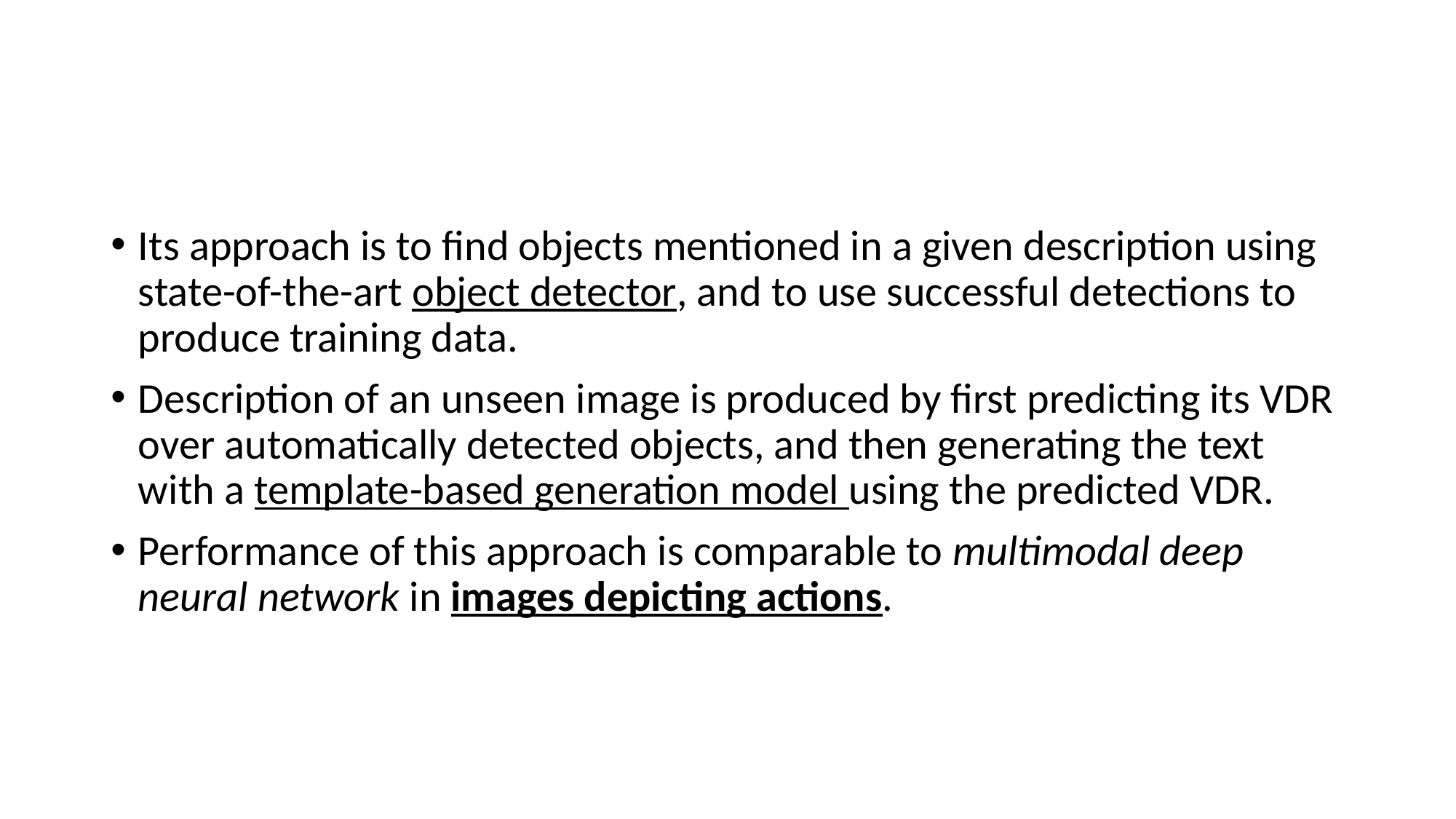

#
Its approach is to find objects mentioned in a given description using state-of-the-art object detector, and to use successful detections to produce training data.
Description of an unseen image is produced by first predicting its VDR over automatically detected objects, and then generating the text with a template-based generation model using the predicted VDR.
Performance of this approach is comparable to multimodal deep neural network in images depicting actions.